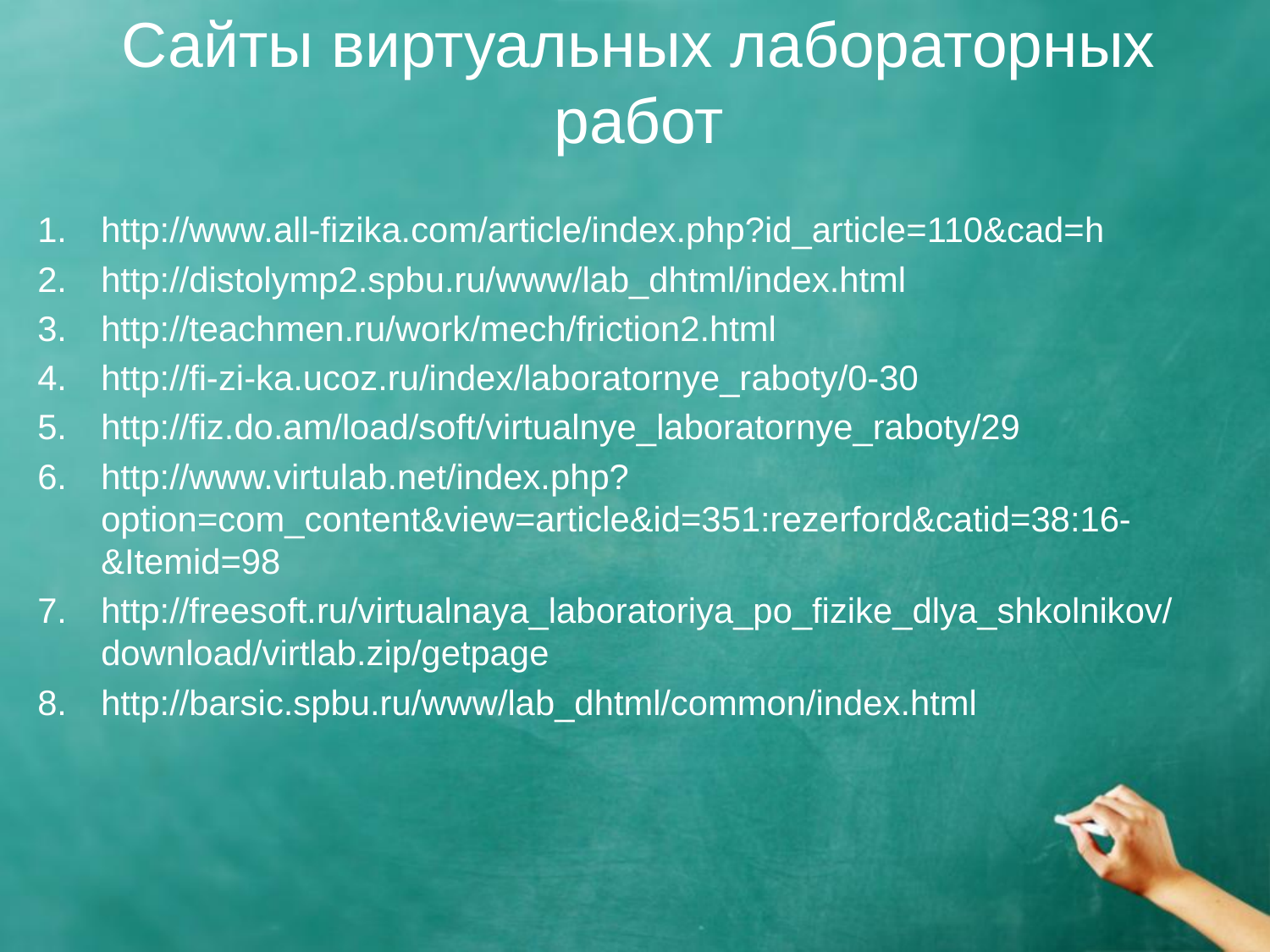

# Сайты виртуальных лабораторных работ
http://www.all-fizika.com/article/index.php?id_article=110&cad=h
http://distolymp2.spbu.ru/www/lab_dhtml/index.html
http://teachmen.ru/work/mech/friction2.html
http://fi-zi-ka.ucoz.ru/index/laboratornye_raboty/0-30
http://fiz.do.am/load/soft/virtualnye_laboratornye_raboty/29
http://www.virtulab.net/index.php?option=com_content&view=article&id=351:rezerford&catid=38:16-&Itemid=98
http://freesoft.ru/virtualnaya_laboratoriya_po_fizike_dlya_shkolnikov/download/virtlab.zip/getpage
http://barsic.spbu.ru/www/lab_dhtml/common/index.html